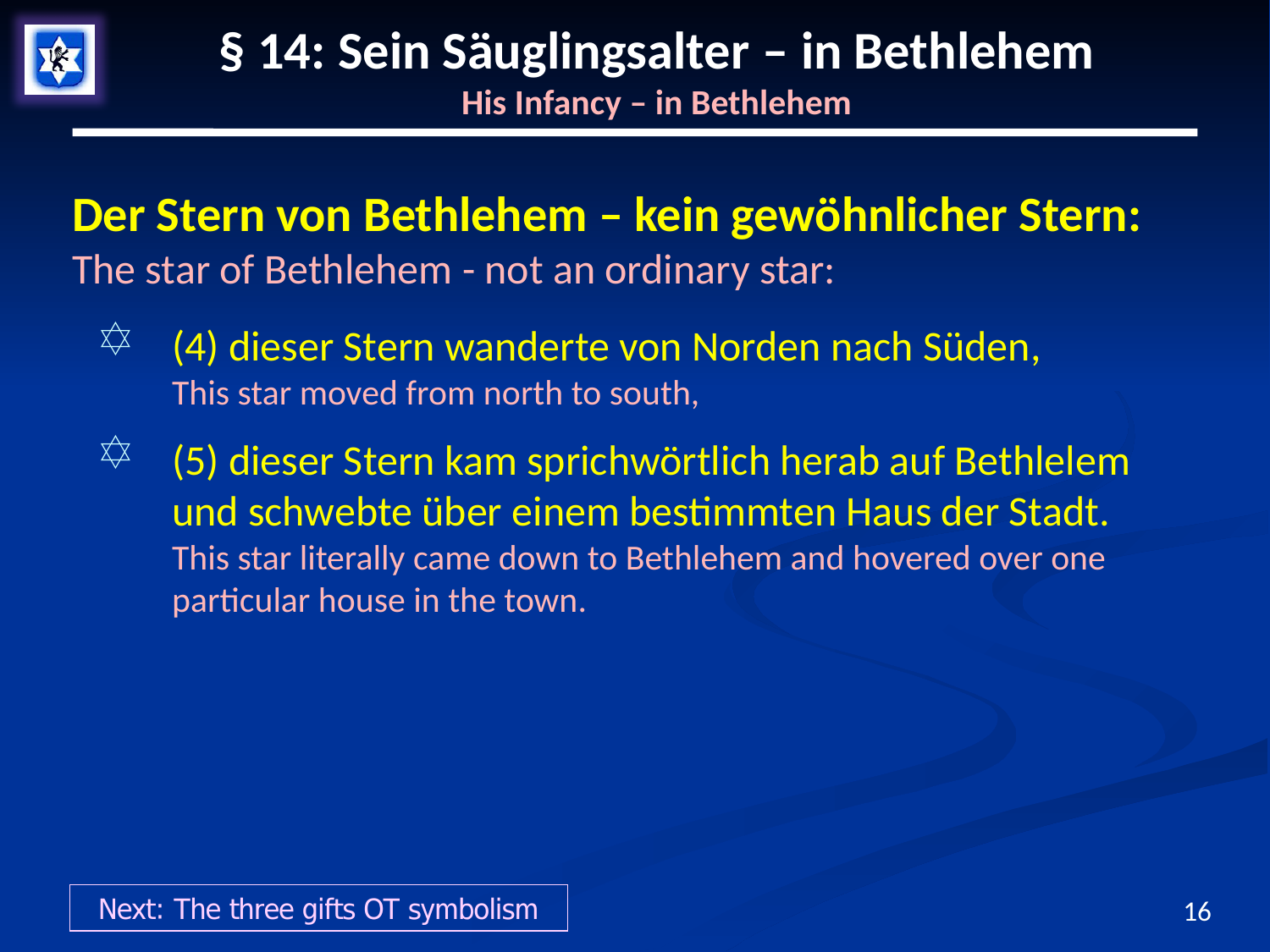

# § 14: Sein Säuglingsalter – in Bethlehem His Infancy – in Bethlehem
Der Stern von Bethlehem – kein gewöhnlicher Stern:
The star of Bethlehem - not an ordinary star:
(4) dieser Stern wanderte von Norden nach Süden,
This star moved from north to south,
(5) dieser Stern kam sprichwörtlich herab auf Bethlelem und schwebte über einem bestimmten Haus der Stadt.
This star literally came down to Bethlehem and hovered over one particular house in the town.
Next: The three gifts OT symbolism
16